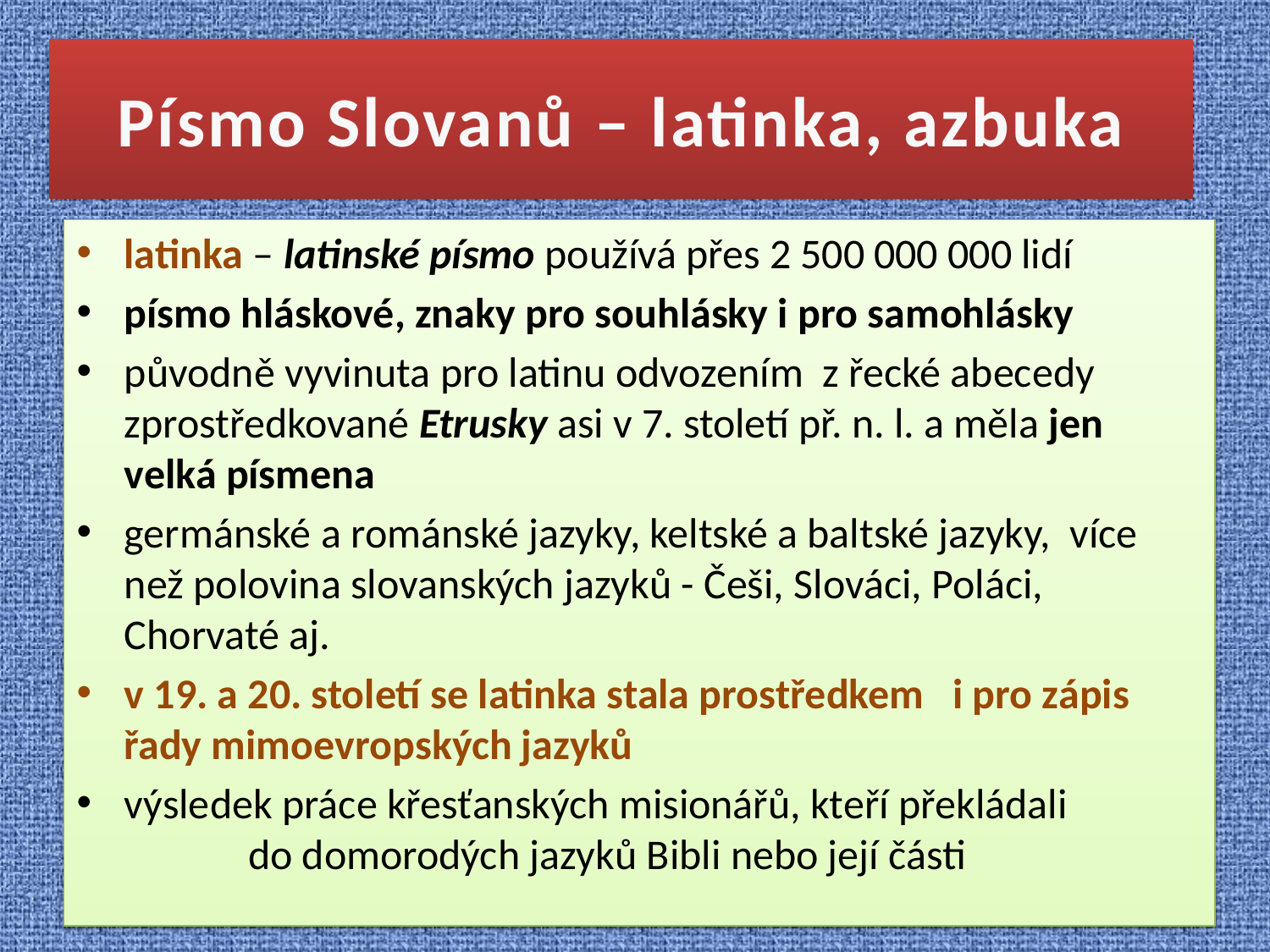

# Písmo Slovanů – latinka, azbuka
latinka – latinské písmo používá přes 2 500 000 000 lidí
písmo hláskové, znaky pro souhlásky i pro samohlásky
původně vyvinuta pro latinu odvozením  z řecké abecedy zprostředkované Etrusky asi v 7. století př. n. l. a měla jen velká písmena
germánské a románské jazyky, keltské a baltské jazyky,  více než polovina slovanských jazyků - Češi, Slováci, Poláci, Chorvaté aj.
v 19. a 20. století se latinka stala prostředkem   i pro zápis řady mimoevropských jazyků
výsledek práce křesťanských misionářů, kteří překládali                            do domorodých jazyků Bibli nebo její části